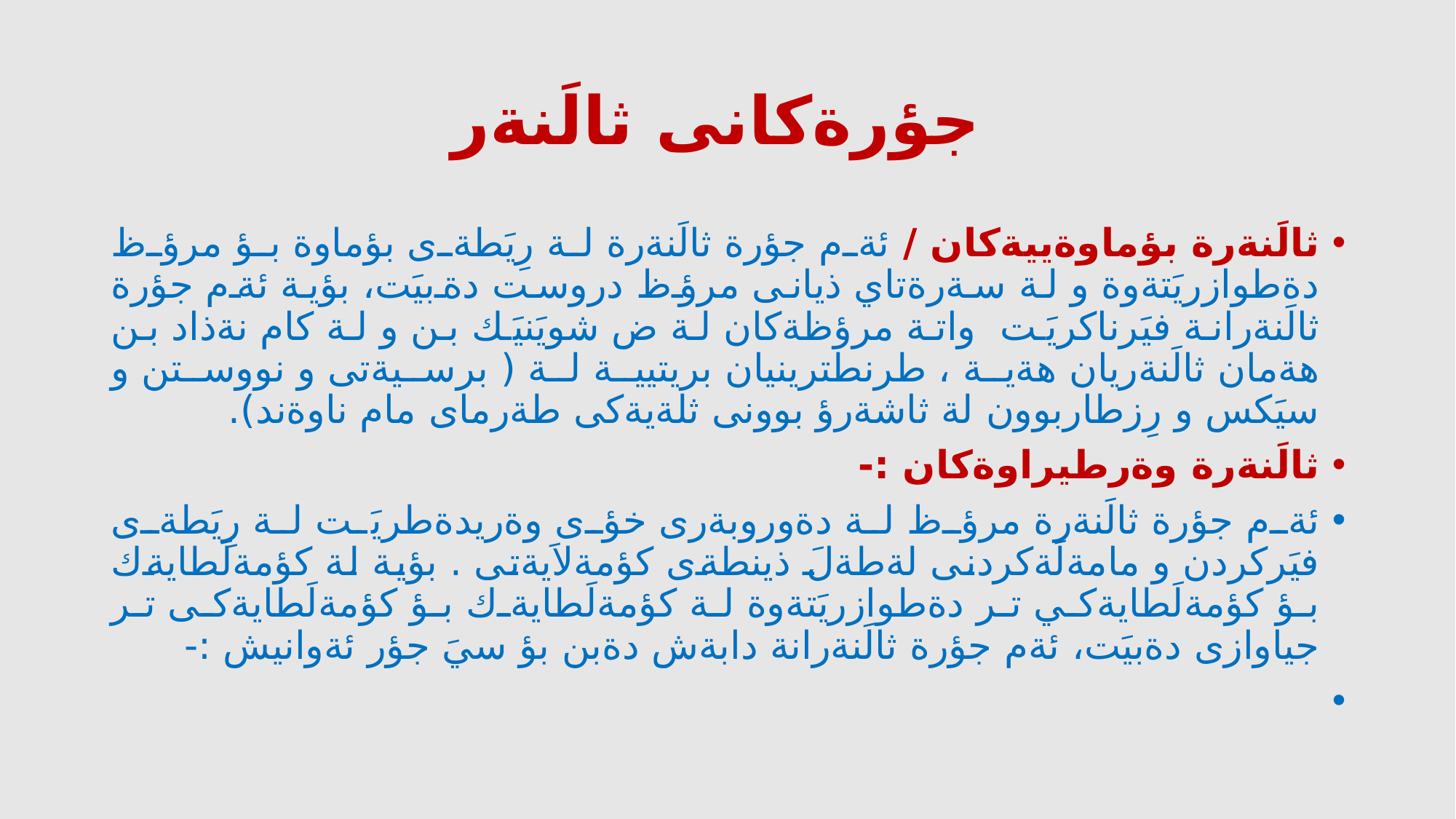

# جؤرةكانى ثالَنةر
ثالَنةرة بؤماوةييةكان / ئةم جؤرة ثالَنةرة لة رِيَطةى بؤماوة بؤ مرؤظ دةطوازريَتةوة و لة سةرةتاي ذيانى مرؤظ دروست دةبيَت، بؤية ئةم جؤرة ثالَنةرانة فيَرناكريَت  واتة مرؤظةكان لة ض شويَنيَك بن و لة كام نةذاد بن هةمان ثالَنةريان هةية ، طرنطترينيان بريتيية لة ( برسيةتى و نووستن و سيَكس و رِزطاربوون لة ثاشةرؤ بوونى ثلةيةكى طةرماى مام ناوةند).
ثالَنةرة وةرطيراوةكان :-
ئةم جؤرة ثالَنةرة مرؤظ لة دةوروبةرى خؤى وةريدةطريَت لة رِيَطةى فيَركردن و مامةلَةكردنى لةطةلَ ذينطةى كؤمةلاَيةتى . بؤية لة كؤمةلَطايةك بؤ كؤمةلَطايةكي تر دةطوازريَتةوة لة كؤمةلَطايةك بؤ كؤمةلَطايةكى تر جياوازى دةبيَت، ئةم جؤرة ثالَنةرانة دابةش دةبن بؤ سيَ جؤر ئةوانيش :-